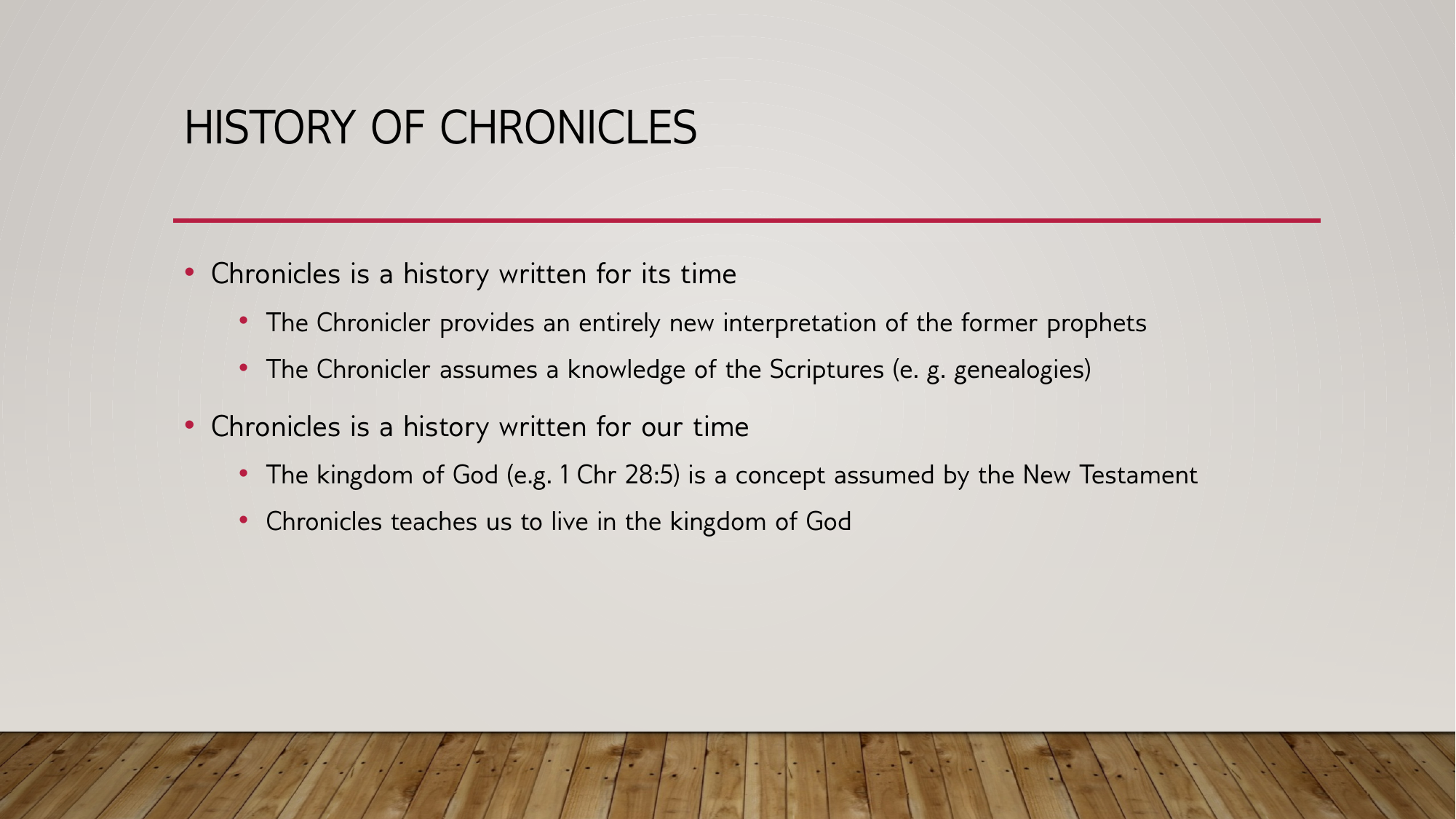

# History of Chronicles
Chronicles is a history written for its time
The Chronicler provides an entirely new interpretation of the former prophets
The Chronicler assumes a knowledge of the Scriptures (e. g. genealogies)
Chronicles is a history written for our time
The kingdom of God (e.g. 1 Chr 28:5) is a concept assumed by the New Testament
Chronicles teaches us to live in the kingdom of God